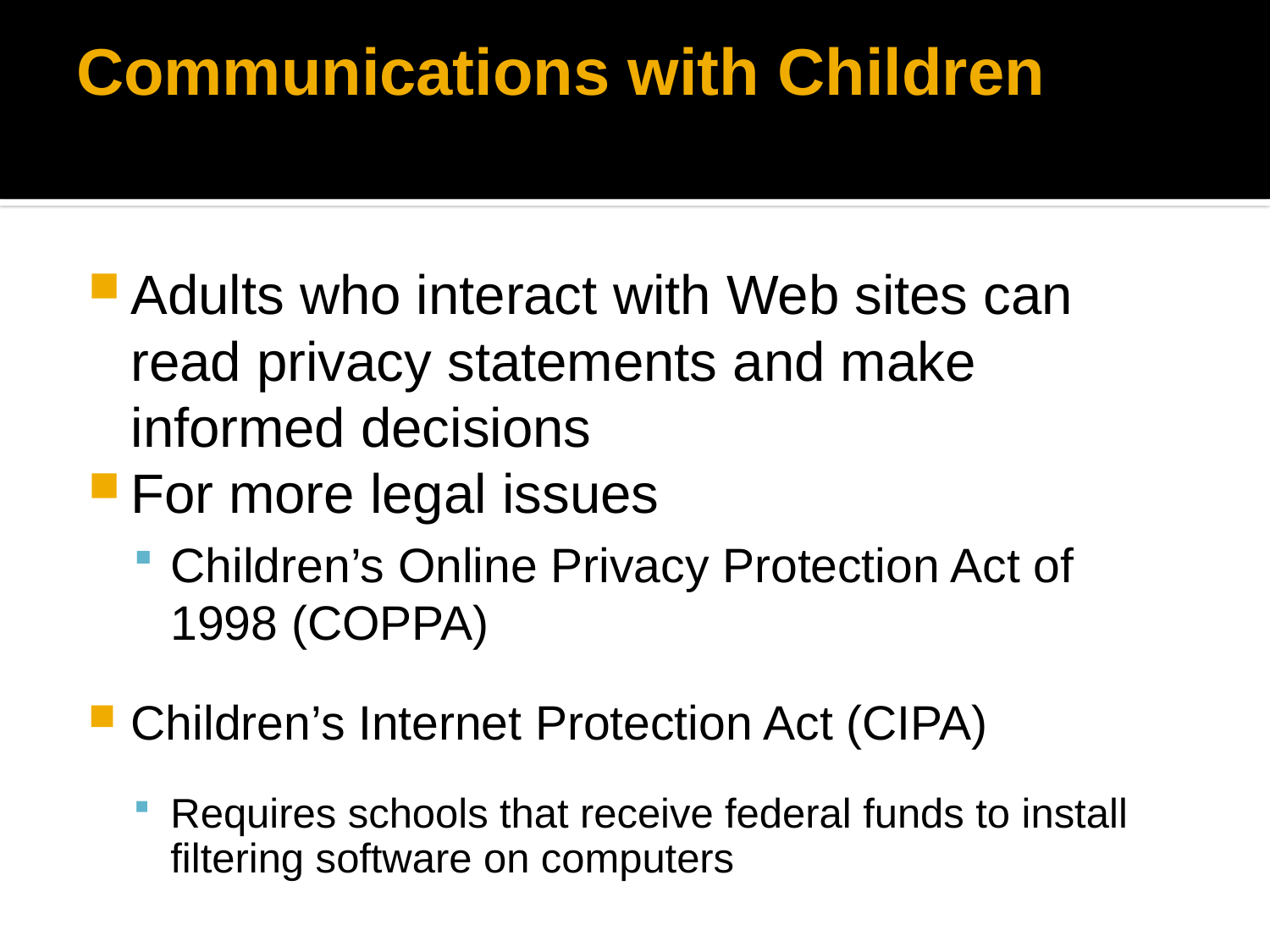

# Communications with Children
Adults who interact with Web sites can read privacy statements and make informed decisions
For more legal issues
Children’s Online Privacy Protection Act of 1998 (COPPA)
Children’s Internet Protection Act (CIPA)
Requires schools that receive federal funds to install filtering software on computers